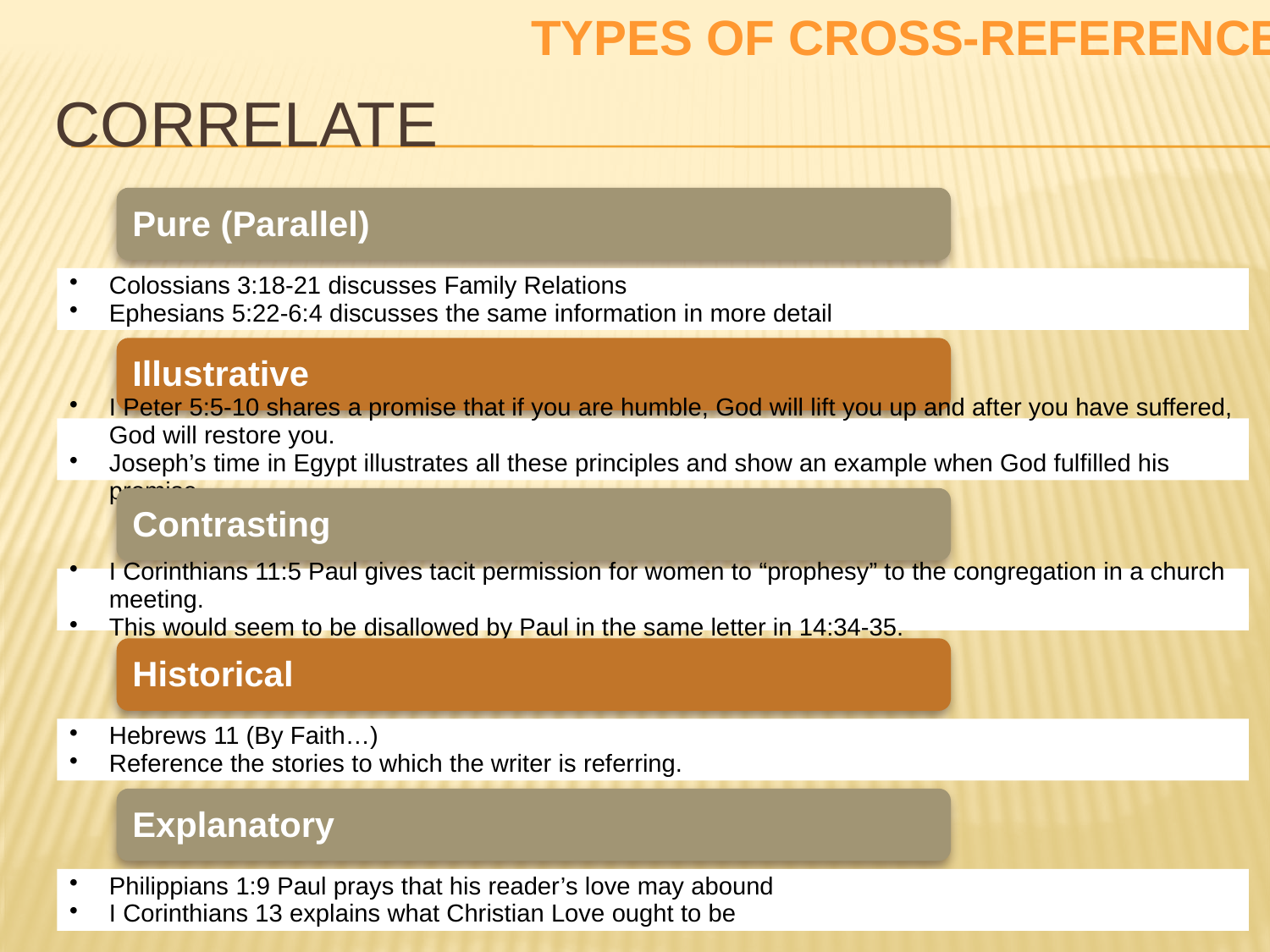

Types of Cross-References
# Correlate
Pure (Parallel)
Illustrative
Contrasting
Colossians 3:18-21 discusses Family Relations
I Peter 5:5-10 shares a promise that if you are humble, God will lift you up and after you have suffered, God will restore you.
I Corinthians 11:5 Paul gives tacit permission for women to “prophesy” to the congregation in a church meeting.
Historical
Philippians 1:9 Paul prays that his reader’s love may abound
Explanatory
Hebrews 11 (By Faith…)
Ephesians 5:22-6:4 discusses the same information in more detail
I Corinthians 13 explains what Christian Love ought to be
Reference the stories to which the writer is referring.
Joseph’s time in Egypt illustrates all these principles and show an example when God fulfilled his promise.
This would seem to be disallowed by Paul in the same letter in 14:34-35.